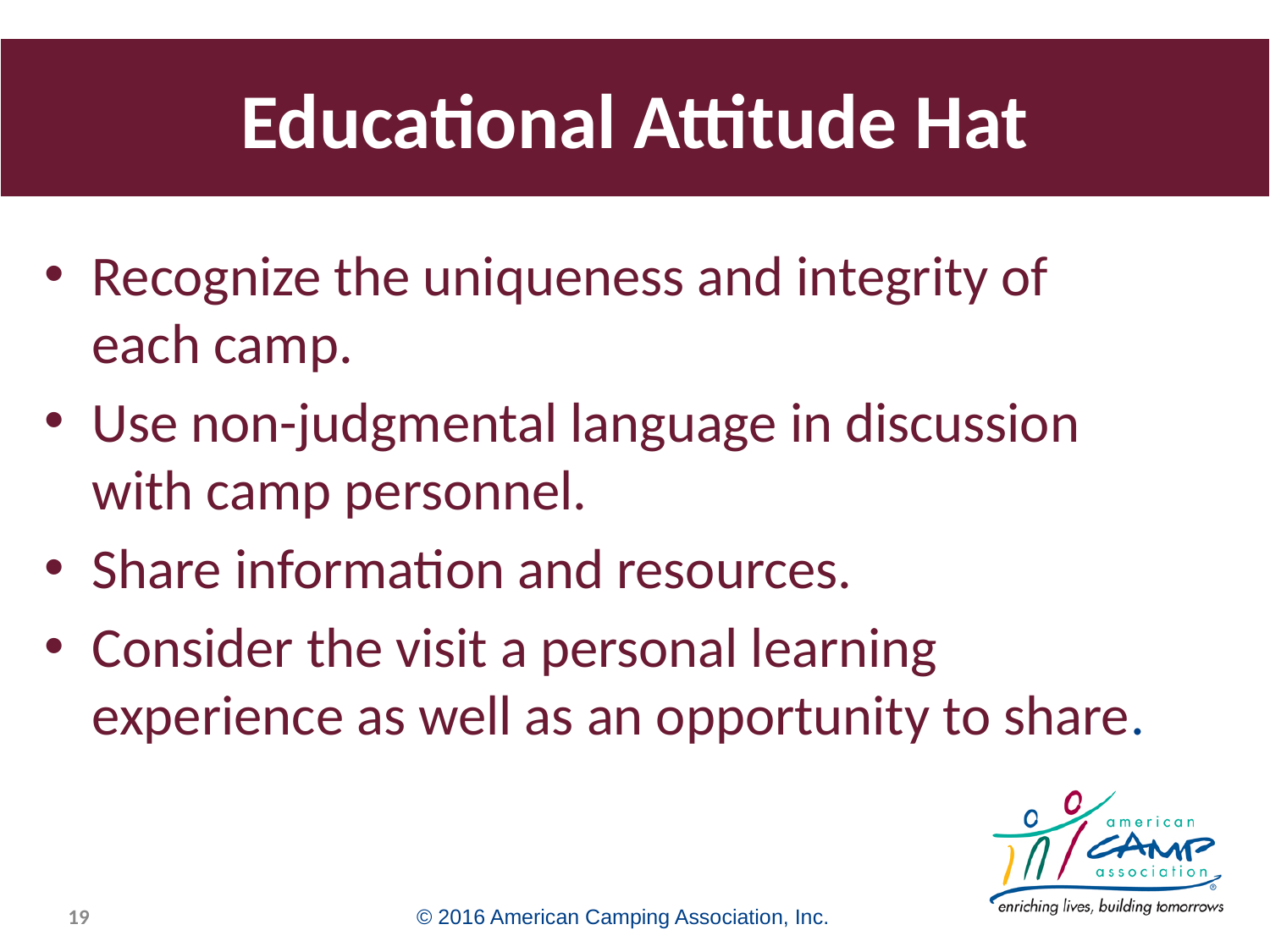

# Educational Attitude Hat
Recognize the uniqueness and integrity of each camp.
Use non-judgmental language in discussion with camp personnel.
Share information and resources.
Consider the visit a personal learning experience as well as an opportunity to share.

19
© 2016 American Camping Association, Inc.